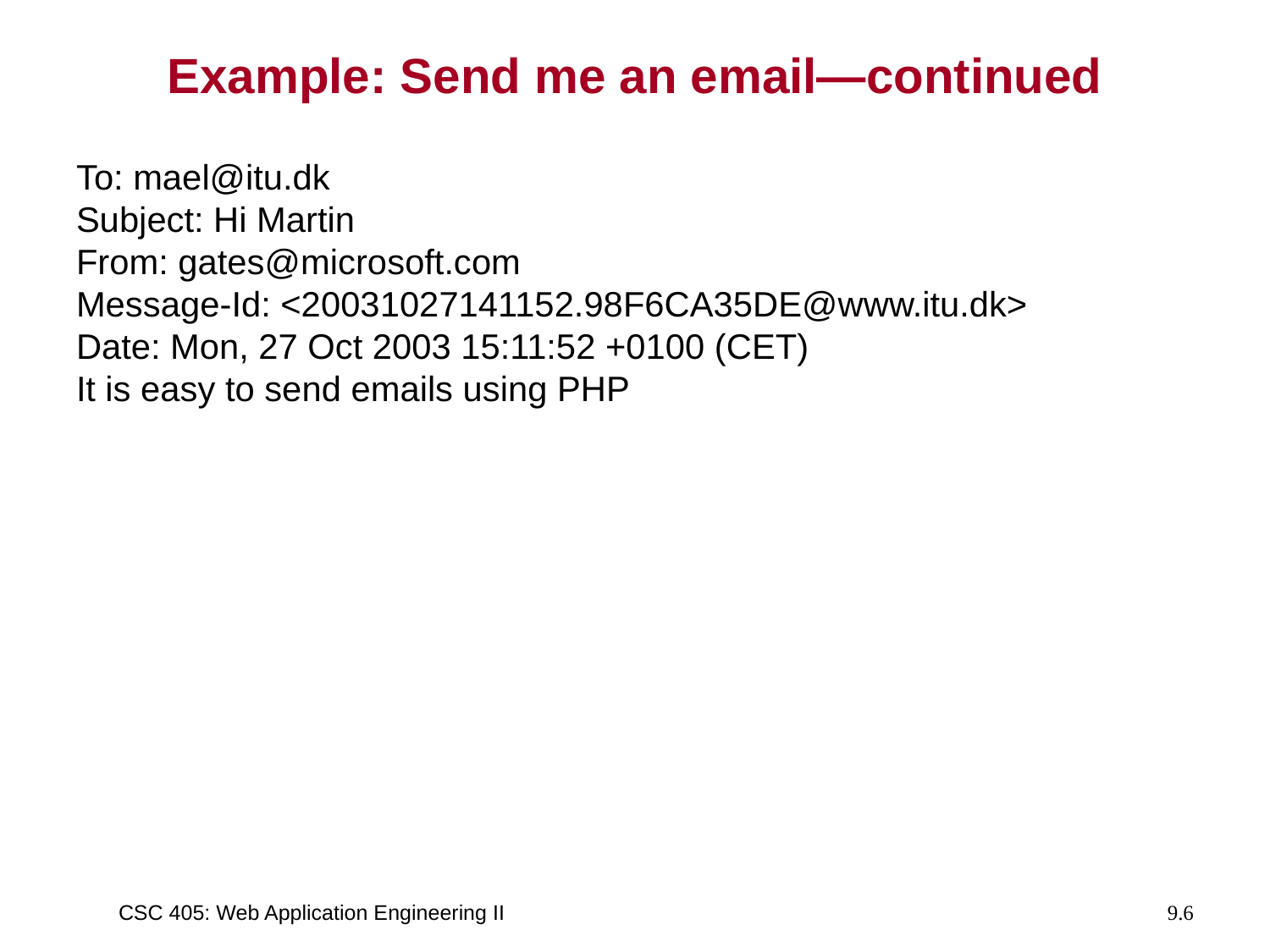

# Example: Send me an email—continued
To: mael@itu.dk
Subject: Hi Martin
From: gates@microsoft.com
Message-Id: <20031027141152.98F6CA35DE@www.itu.dk>
Date: Mon, 27 Oct 2003 15:11:52 +0100 (CET)
It is easy to send emails using PHP
CSC 405: Web Application Engineering II
9.6